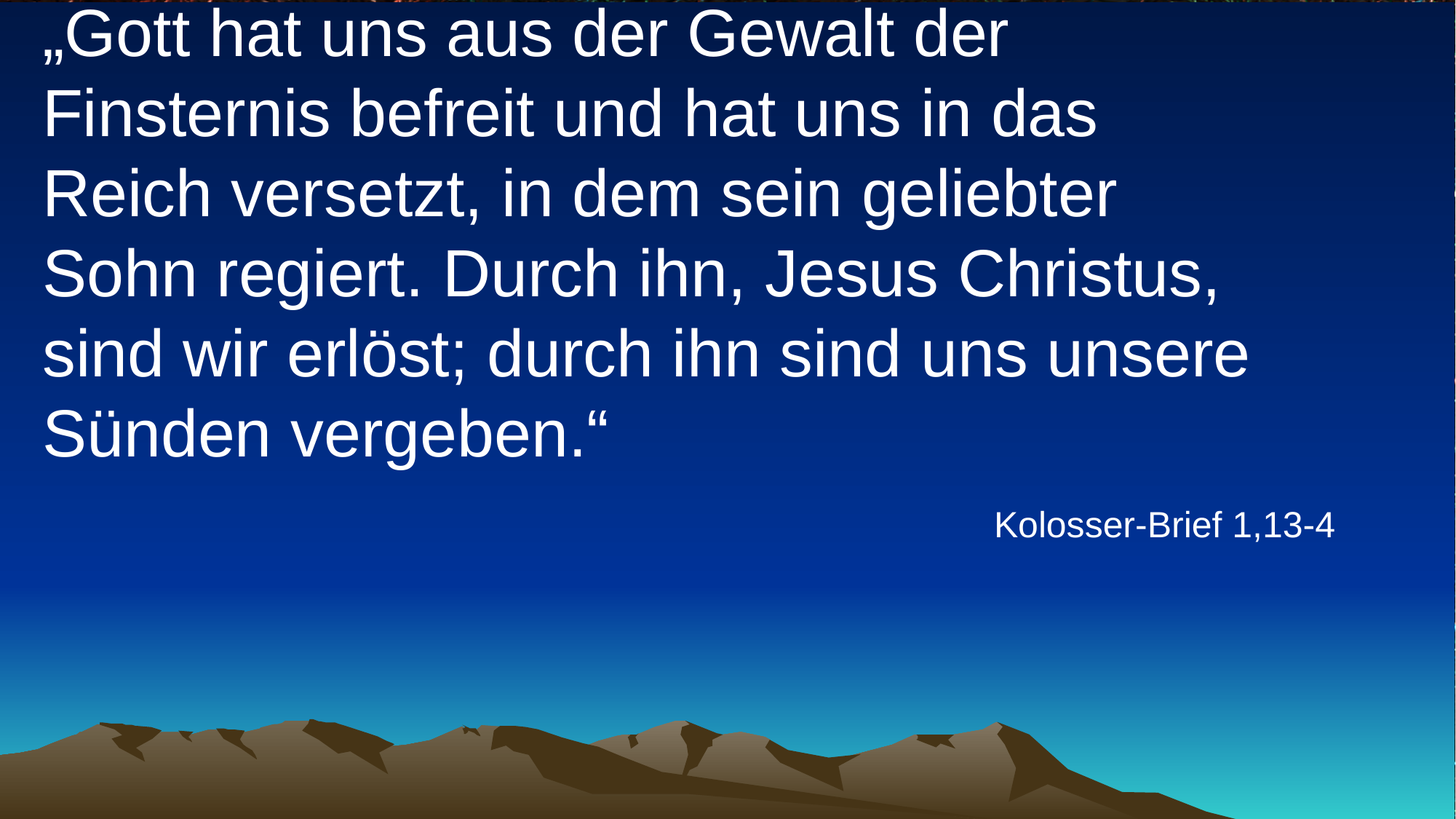

# „Gott hat uns aus der Gewalt der Finsternis befreit und hat uns in das Reich versetzt, in dem sein geliebter Sohn regiert. Durch ihn, Jesus Christus, sind wir erlöst; durch ihn sind uns unsere Sünden vergeben.“
Kolosser-Brief 1,13-4